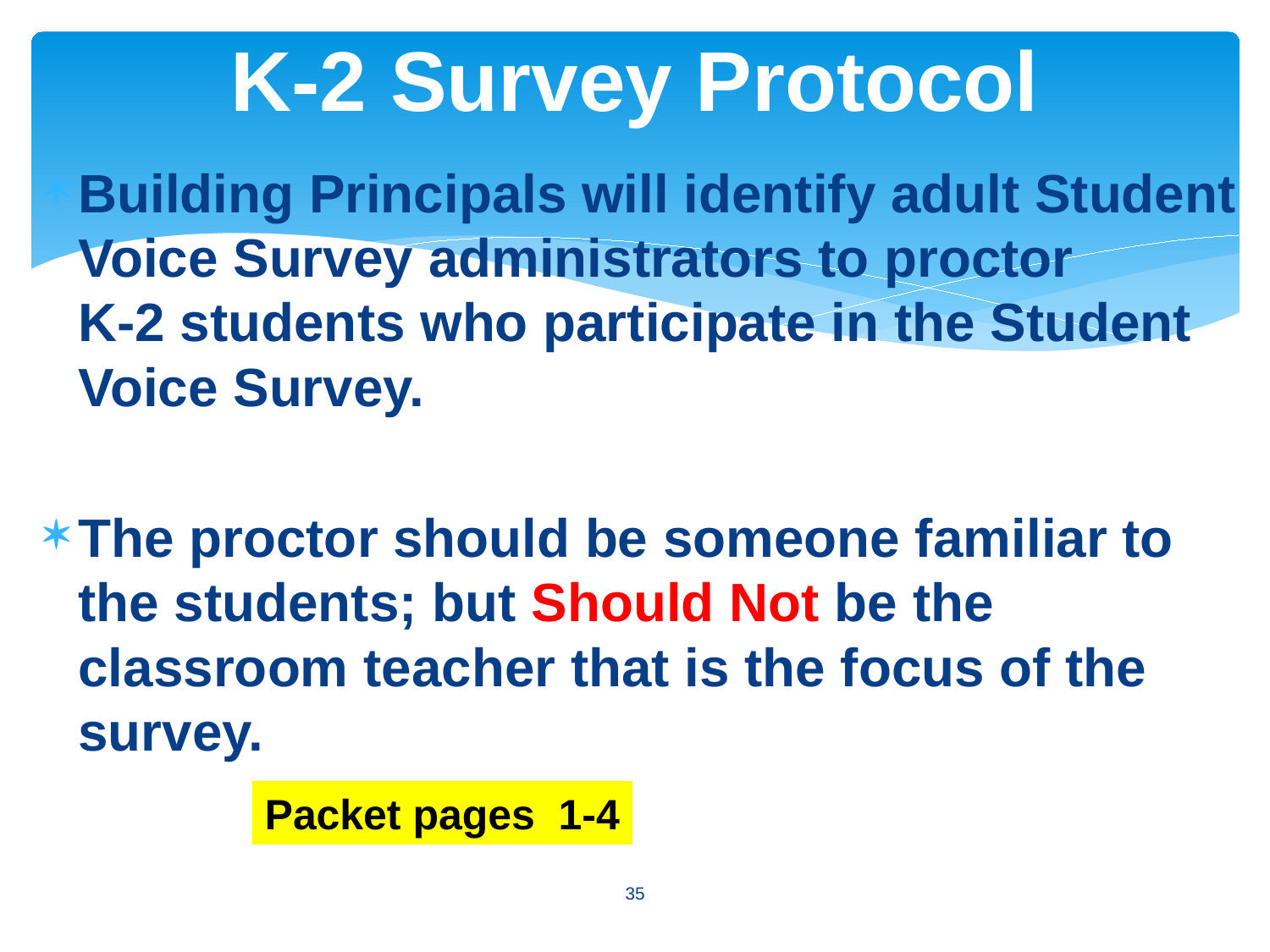

# K-2 Survey Protocol
Building Principals will identify adult Student Voice Survey administrators to proctor
K-2 students who participate in the Student Voice Survey.

The proctor should be someone familiar to the students; but Should Not be the classroom teacher that is the focus of the survey.

Packet pages  1-4
35